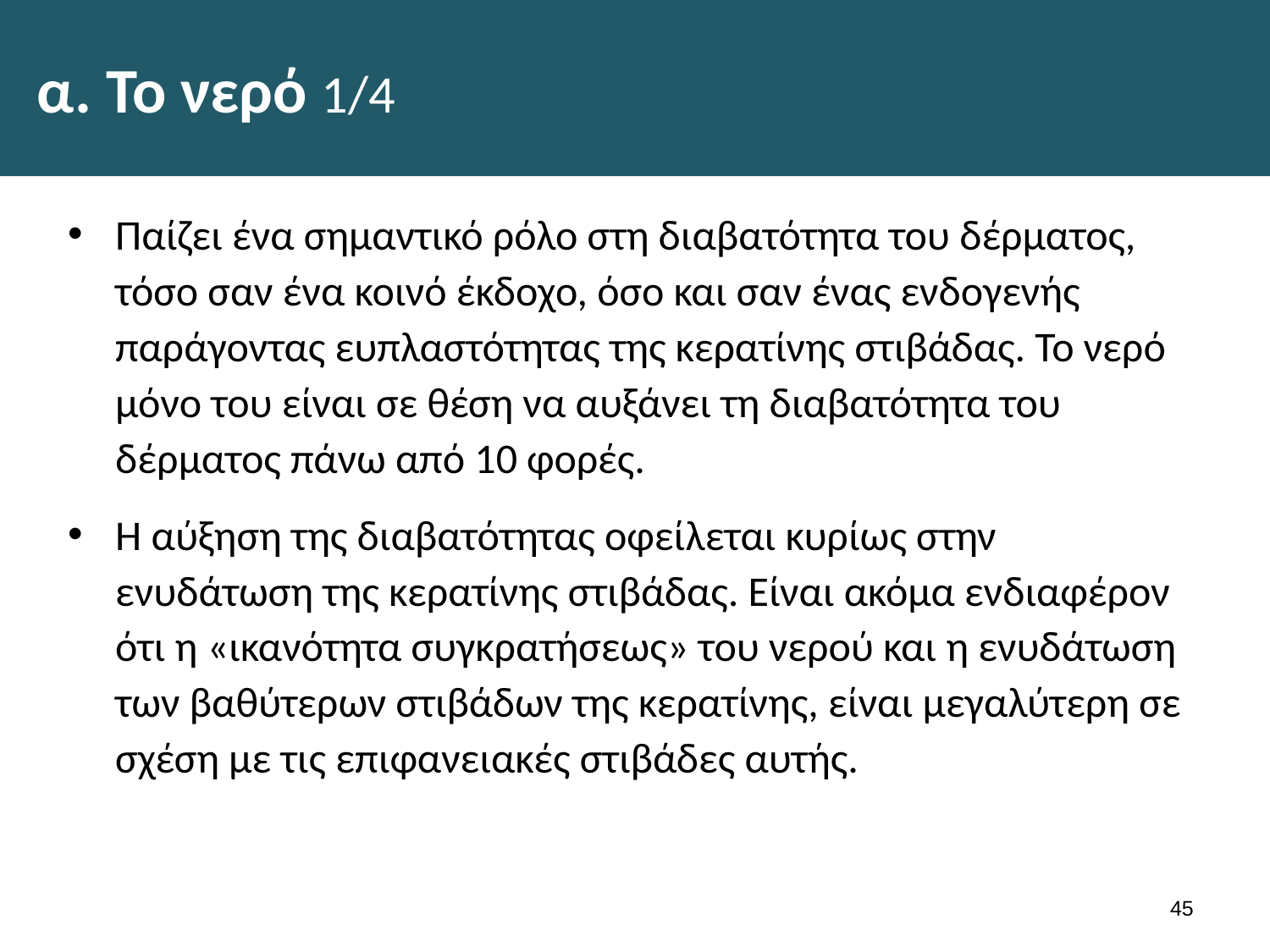

# α. Το νερό 1/4
Παίζει ένα σημαντικό ρόλο στη διαβατότητα του δέρματος, τόσο σαν ένα κοινό έκδοχο, όσο και σαν ένας ενδογενής παράγοντας ευπλαστότητας της κερατίνης στιβάδας. Το νερό μόνο του είναι σε θέση να αυξάνει τη διαβατότητα του δέρματος πάνω από 10 φορές.
Η αύξηση της διαβατότητας οφείλεται κυρίως στην ενυδάτωση της κερατίνης στιβάδας. Είναι ακόμα ενδιαφέρον ότι η «ικανότητα συγκρατήσεως» του νερού και η ενυδάτωση των βαθύτερων στιβάδων της κερατίνης, είναι μεγαλύτερη σε σχέση με τις επιφανειακές στιβάδες αυτής.
45